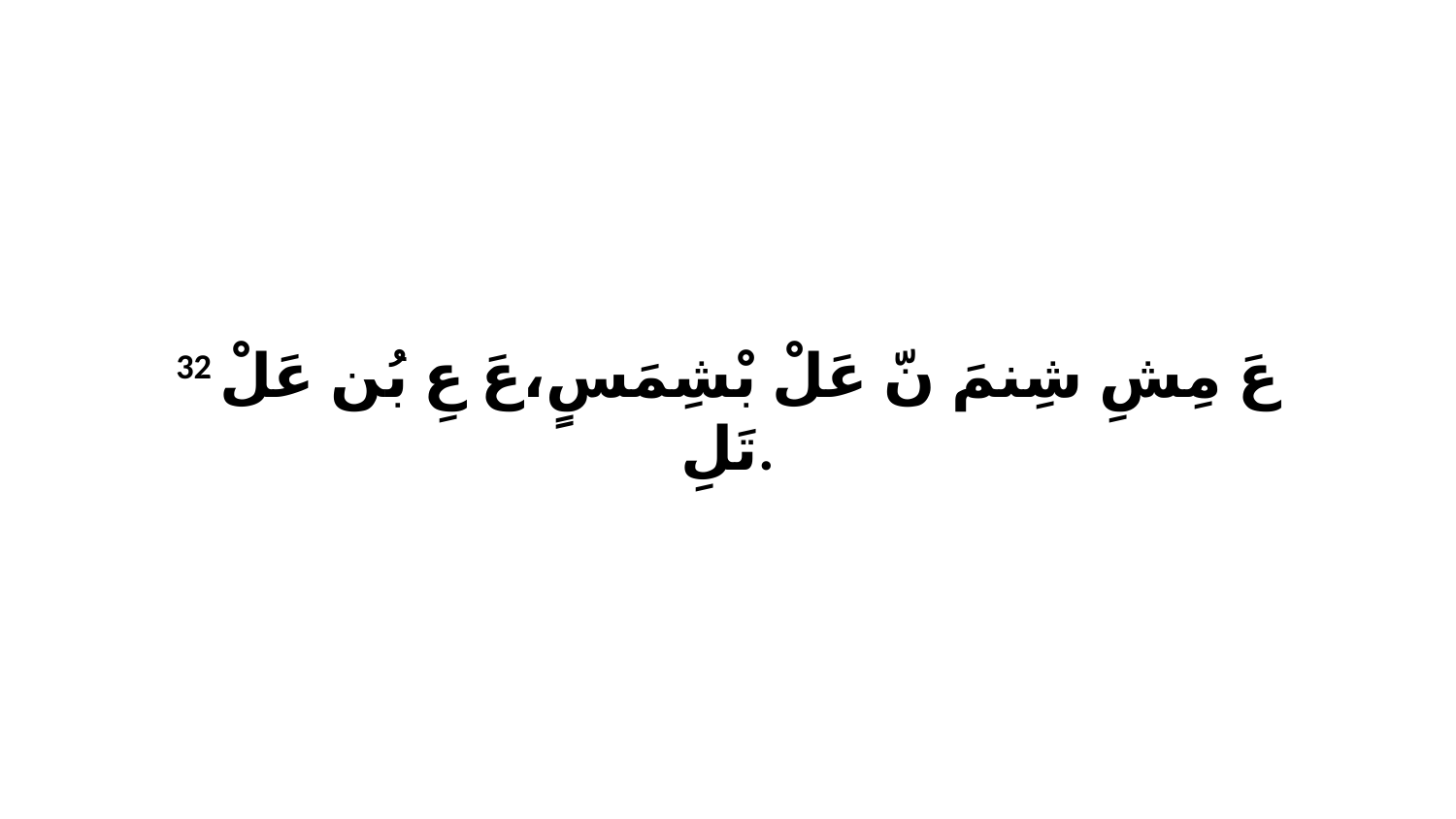

32 عَ مِشِ شِنمَ نّ عَلْ بْشِمَسٍ،عَ عِ بُن عَلْ تَلِ.